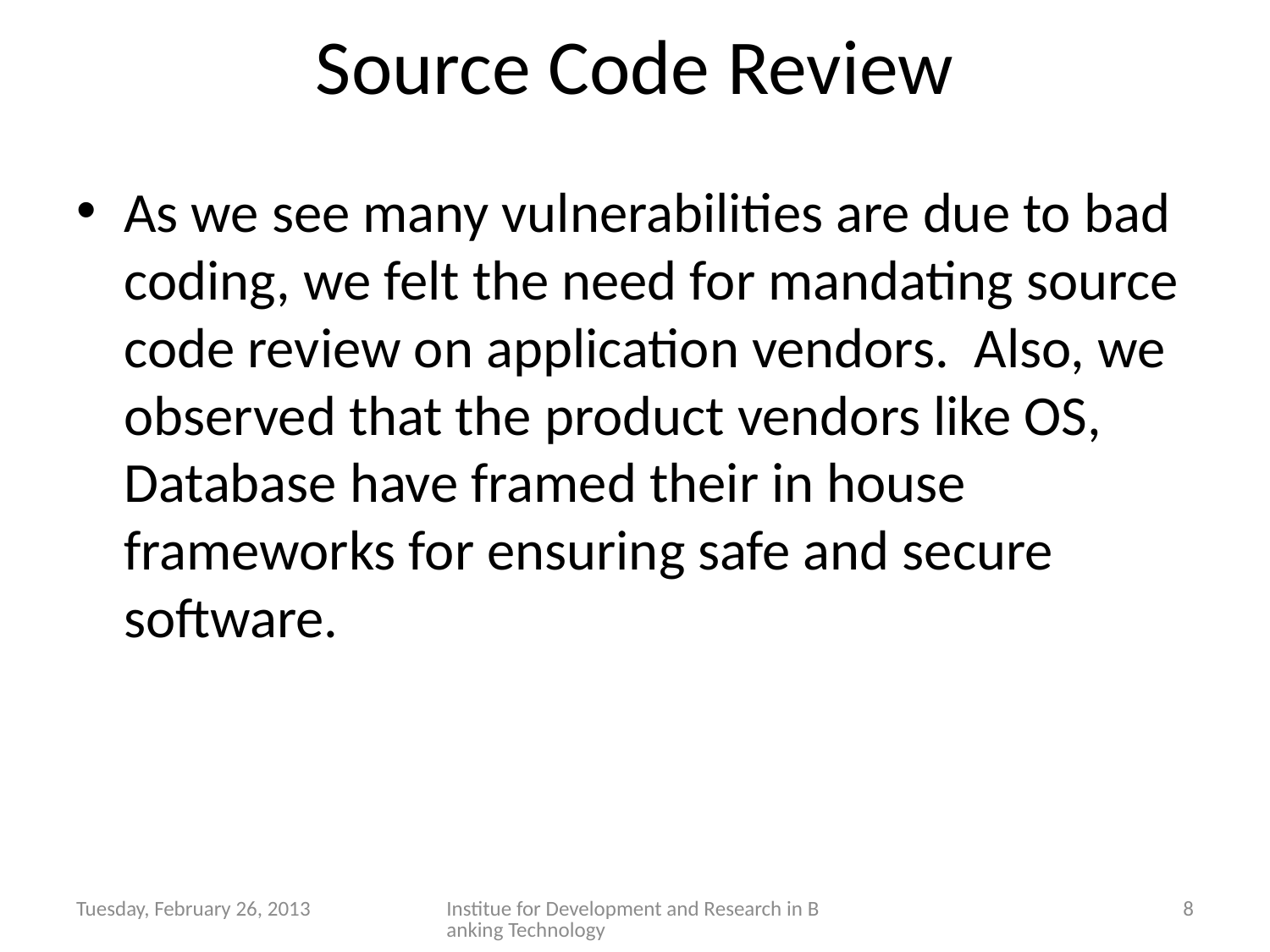

# Source Code Review
As we see many vulnerabilities are due to bad coding, we felt the need for mandating source code review on application vendors.  Also, we observed that the product vendors like OS, Database have framed their in house frameworks for ensuring safe and secure software.
Tuesday, February 26, 2013
Institue for Development and Research in Banking Technology
8